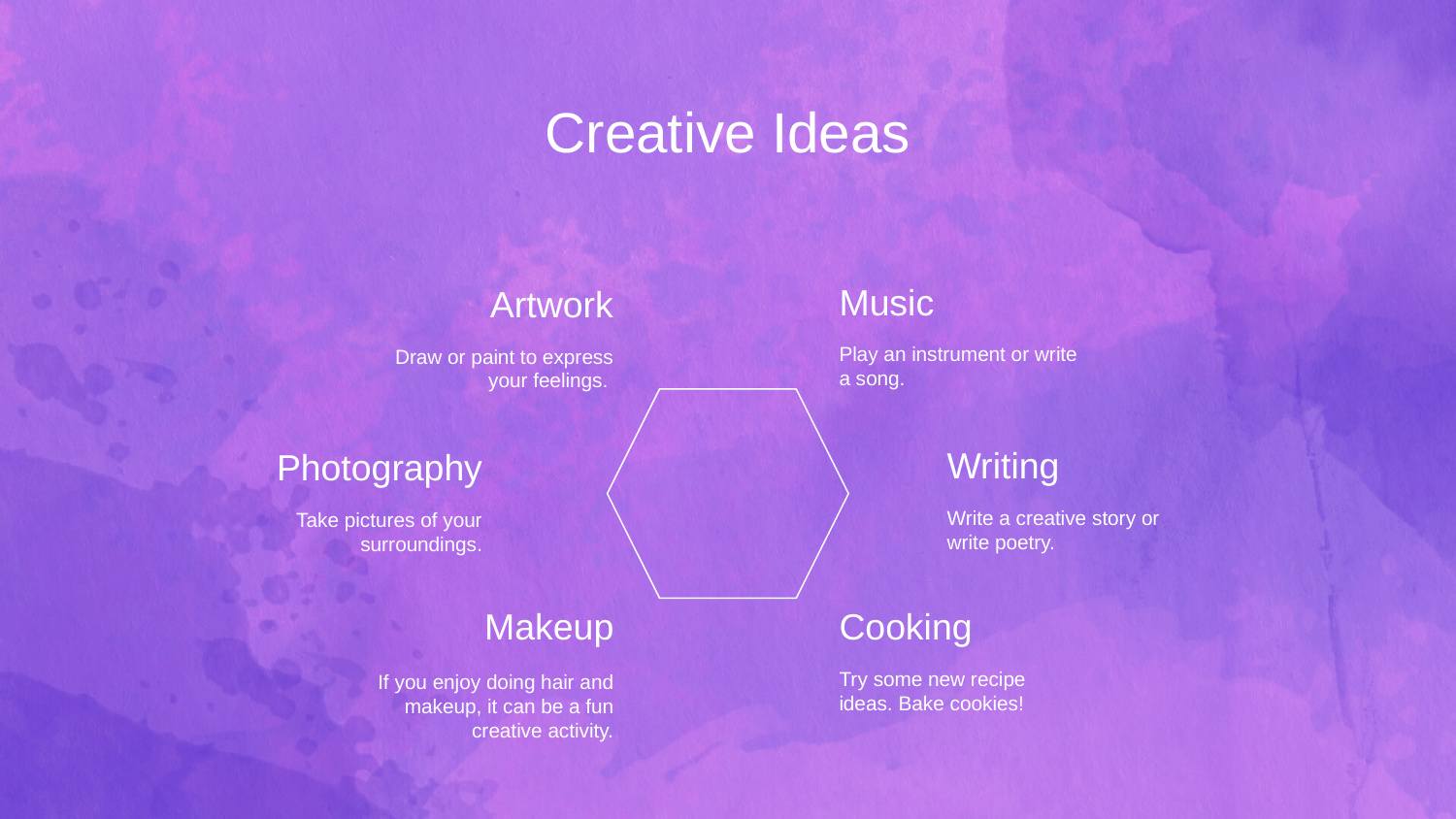

Creative Ideas
Music
# Artwork
Play an instrument or write a song.
Draw or paint to express your feelings.

Writing
Photography
Write a creative story or write poetry.
Take pictures of your surroundings.
Makeup
Cooking
Try some new recipe ideas. Bake cookies!
If you enjoy doing hair and makeup, it can be a fun creative activity.